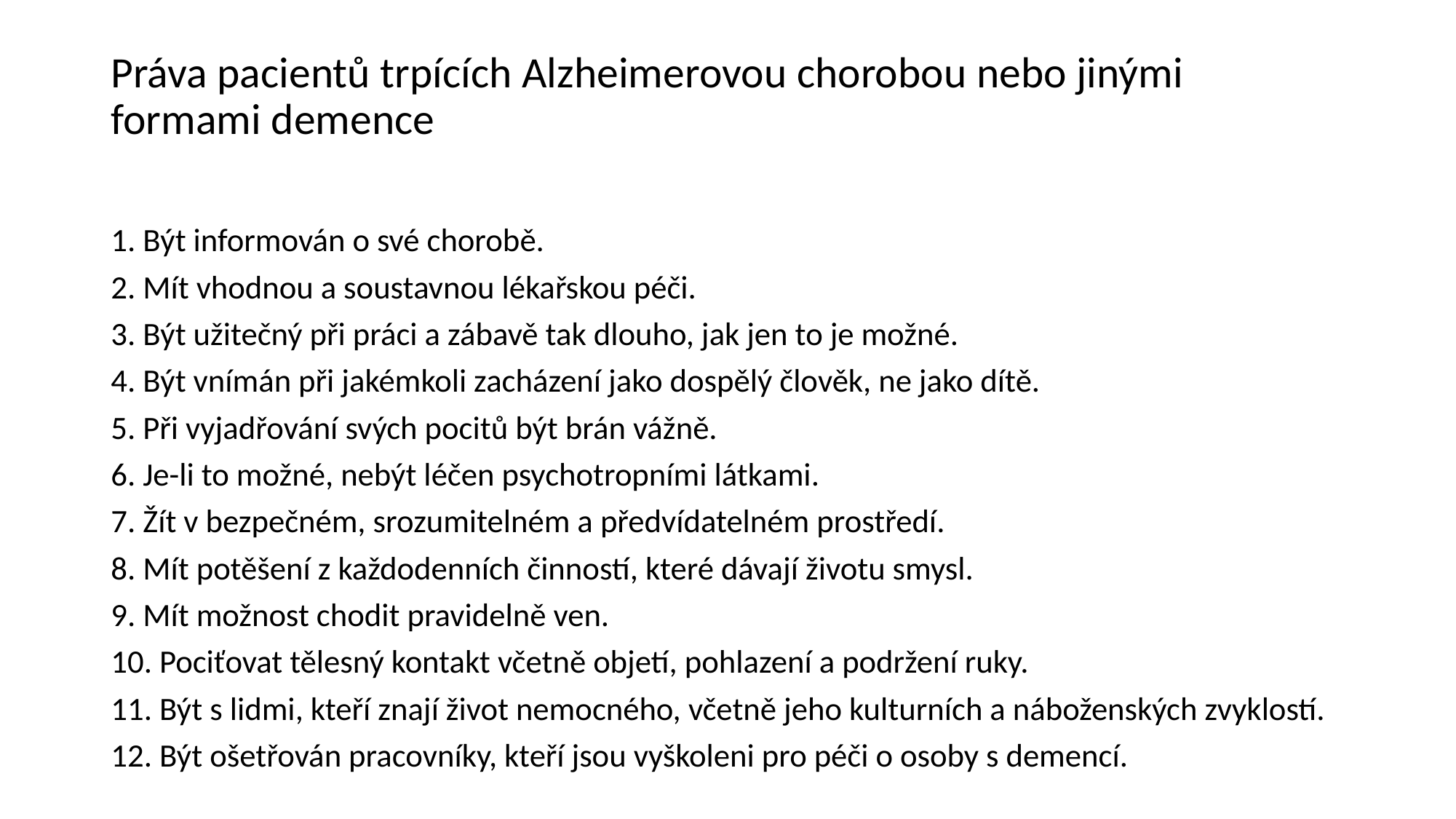

# Práva pacientů trpících Alzheimerovou chorobou nebo jinými formami demence
1. Být informován o své chorobě.
2. Mít vhodnou a soustavnou lékařskou péči.
3. Být užitečný při práci a zábavě tak dlouho, jak jen to je možné.
4. Být vnímán při jakémkoli zacházení jako dospělý člověk, ne jako dítě.
5. Při vyjadřování svých pocitů být brán vážně.
6. Je-li to možné, nebýt léčen psychotropními látkami.
7. Žít v bezpečném, srozumitelném a předvídatelném prostředí.
8. Mít potěšení z každodenních činností, které dávají životu smysl.
9. Mít možnost chodit pravidelně ven.
10. Pociťovat tělesný kontakt včetně objetí, pohlazení a podržení ruky.
11. Být s lidmi, kteří znají život nemocného, včetně jeho kulturních a náboženských zvyklostí.
12. Být ošetřován pracovníky, kteří jsou vyškoleni pro péči o osoby s demencí.